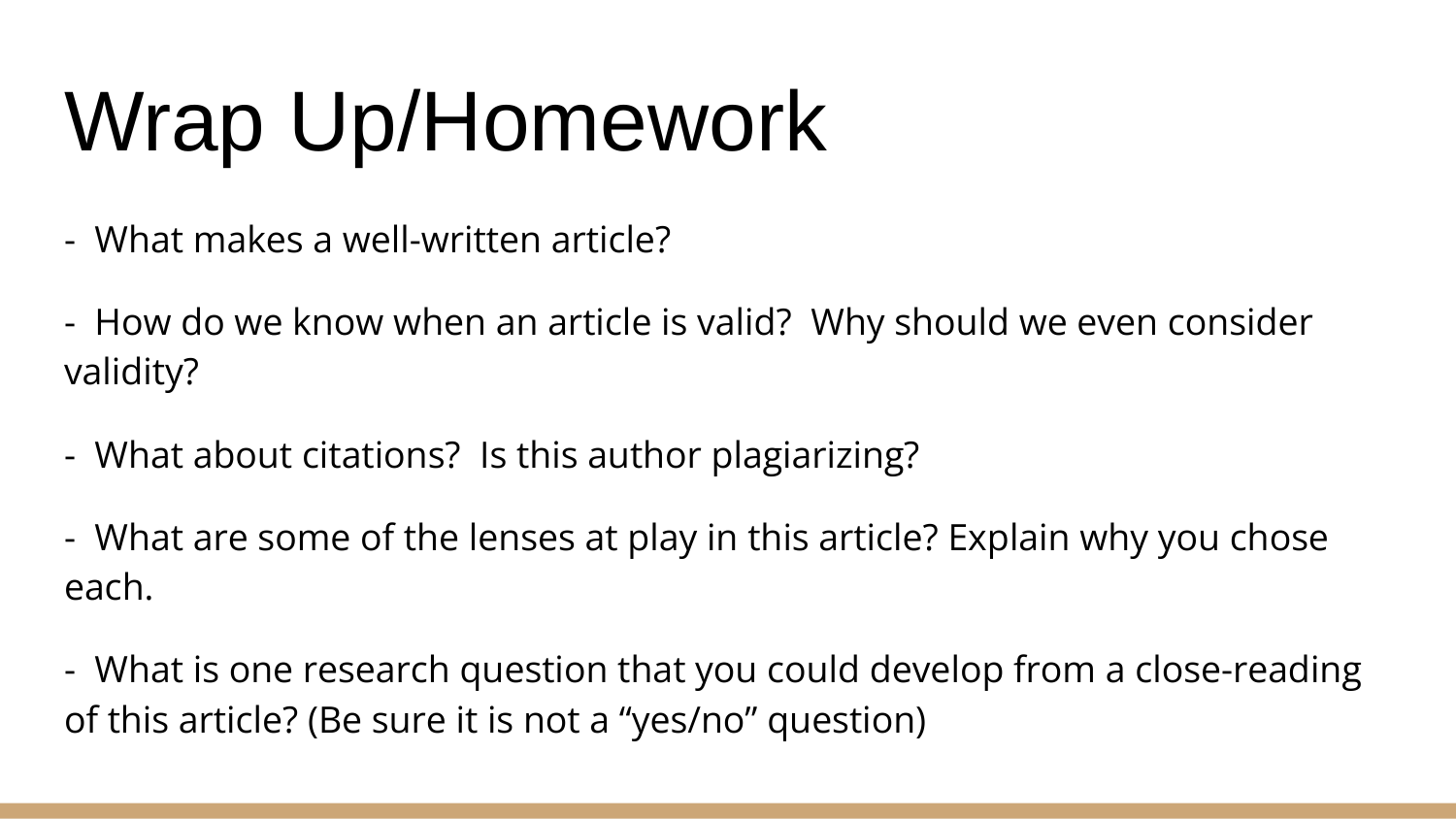

# Wrap Up/Homework
-  What makes a well-written article?
-  How do we know when an article is valid?  Why should we even consider validity?
-  What about citations?  Is this author plagiarizing?
-  What are some of the lenses at play in this article? Explain why you chose each.
-  What is one research question that you could develop from a close-reading of this article? (Be sure it is not a “yes/no” question)